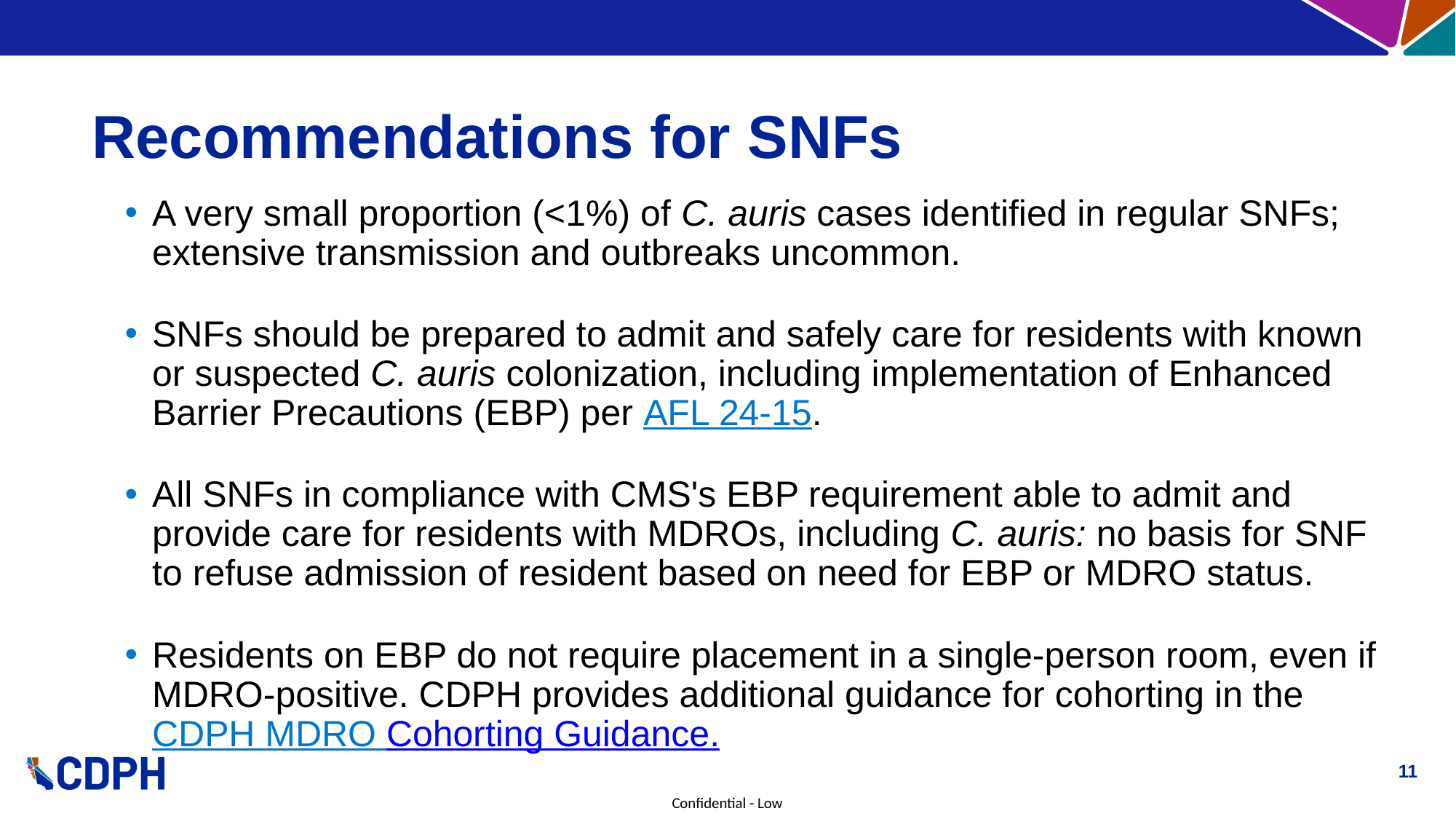

# Recommendations for SNFs
A very small proportion (<1%) of C. auris cases identified in regular SNFs; extensive transmission and outbreaks uncommon.
SNFs should be prepared to admit and safely care for residents with known or suspected C. auris colonization, including implementation of Enhanced Barrier Precautions (EBP) per AFL 24-15.
All SNFs in compliance with CMS's EBP requirement able to admit and provide care for residents with MDROs, including C. auris: no basis for SNF to refuse admission of resident based on need for EBP or MDRO status.
Residents on EBP do not require placement in a single-person room, even if MDRO-positive. CDPH provides additional guidance for cohorting in the CDPH MDRO Cohorting Guidance.
11